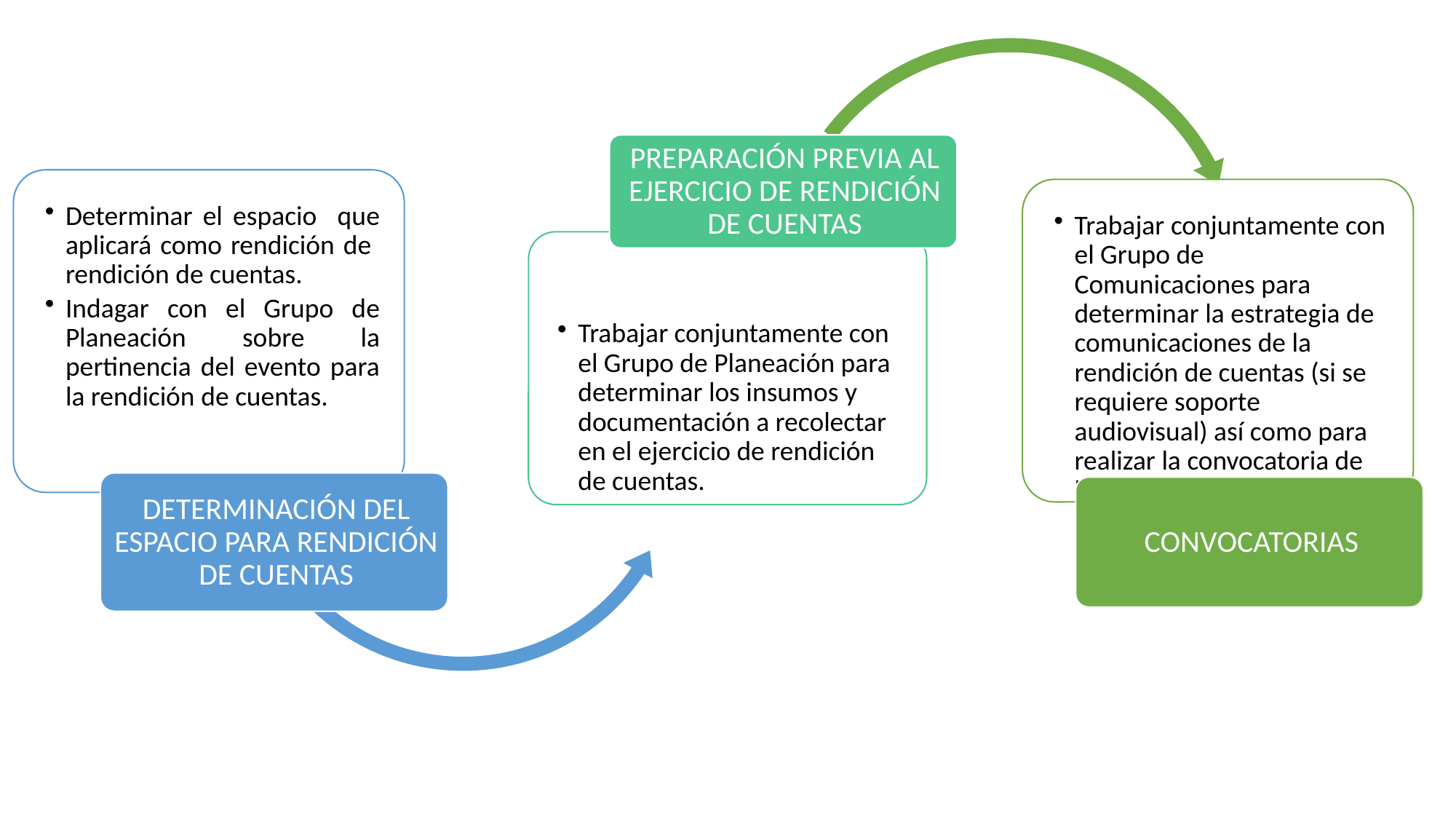

Determinar el espacio  que aplicará como rendición de  rendición de cuentas.
Indagar con el Grupo de Planeación sobre la pertinencia del evento para la rendición de cuentas.

DETERMINACIÓN DEL ESPACIO PARA RENDICIÓN DE CUENTAS
Trabajar conjuntamente con el Grupo de Planeación para determinar los insumos y documentación a recolectar en el ejercicio de rendición de cuentas.
PREPARACIÓN PREVIA AL EJERCICIO DE RENDICIÓN DE CUENTAS
Trabajar conjuntamente con el Grupo de Comunicaciones para determinar la estrategia de comunicaciones de la rendición de cuentas (si se requiere soporte audiovisual) así como para realizar la convocatoria de los grupos de valor al espacio.
CONVOCATORIAS